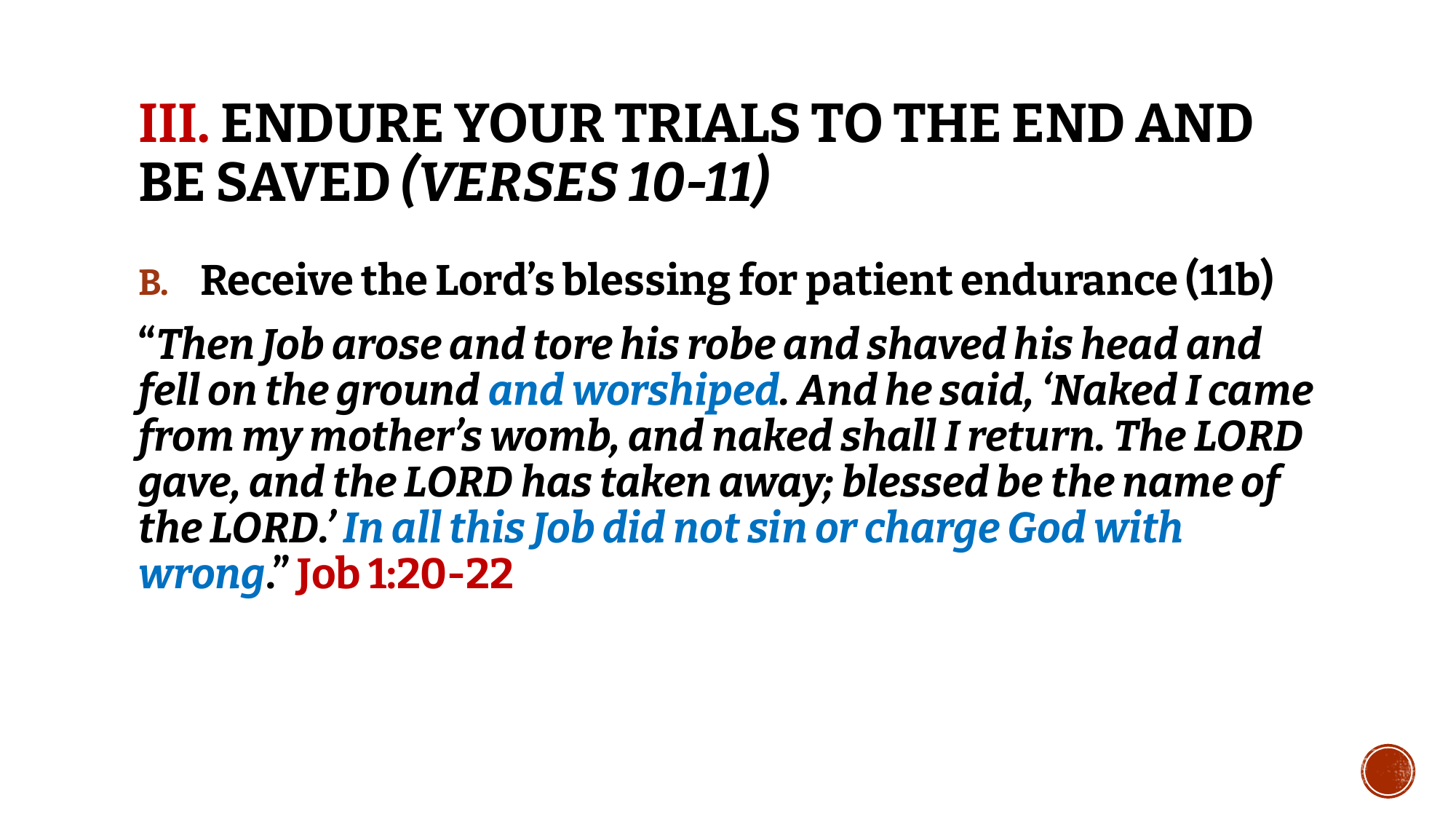

# III. Endure your trials to the end and be saved (verses 10-11)
Receive the Lord’s blessing for patient endurance (11b)
“Then Job arose and tore his robe and shaved his head and fell on the ground and worshiped. And he said, ‘Naked I came from my mother’s womb, and naked shall I return. The Lord gave, and the Lord has taken away; blessed be the name of the Lord.’ In all this Job did not sin or charge God with wrong.” Job 1:20-22